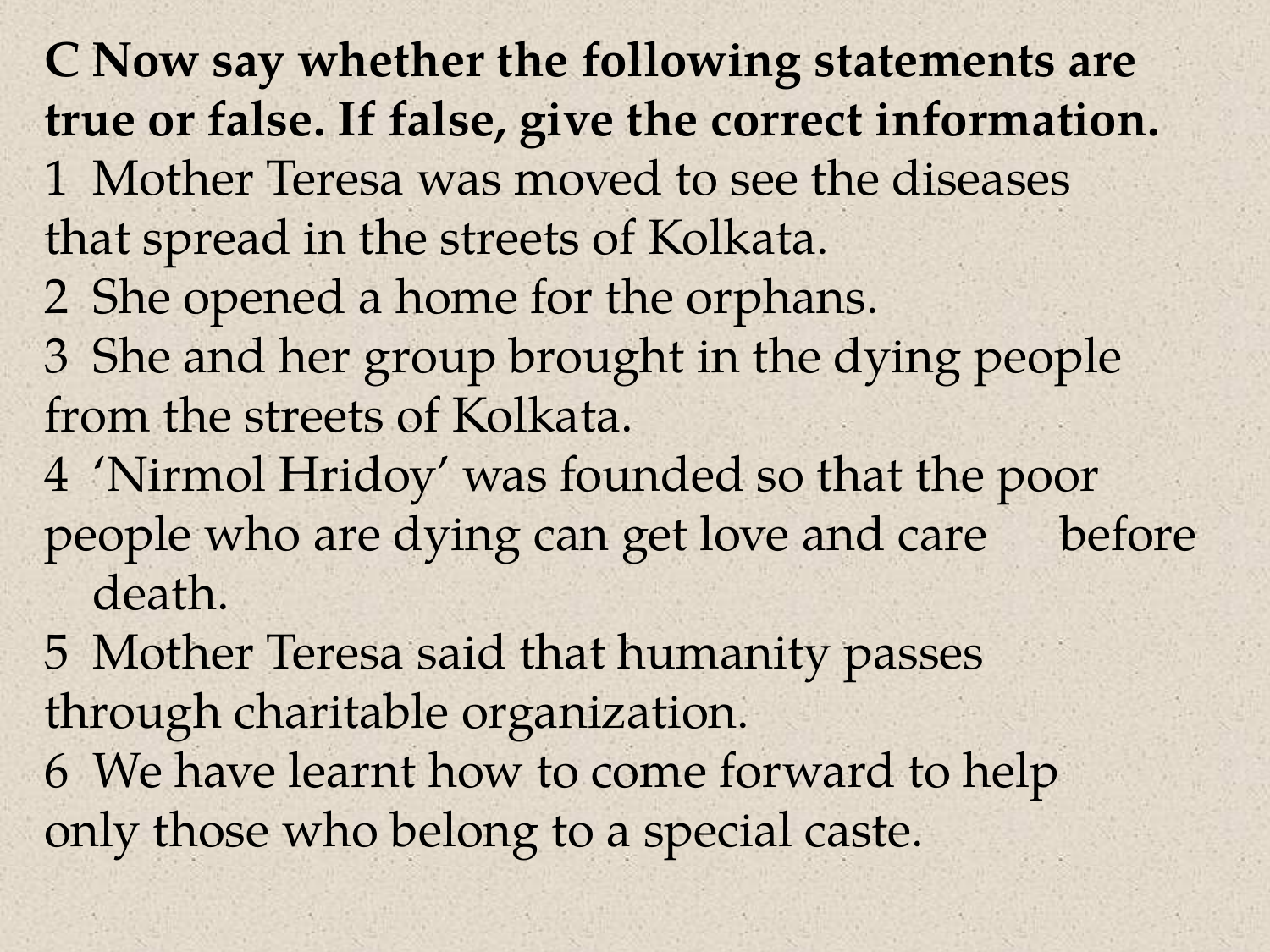

C Now say whether the following statements are 	true or false. If false, give the correct information.
1 	Mother Teresa was moved to see the diseases 	that spread in the streets of Kolkata.
2 	She opened a home for the orphans.
3 	She and her group brought in the dying people 	from the streets of Kolkata.
4 	‘Nirmol Hridoy’ was founded so that the poor 	people who are dying can get love and care 	before 	death.
5 	Mother Teresa said that humanity passes 	through charitable organization.
6 	We have learnt how to come forward to help 	only those who belong to a special caste.